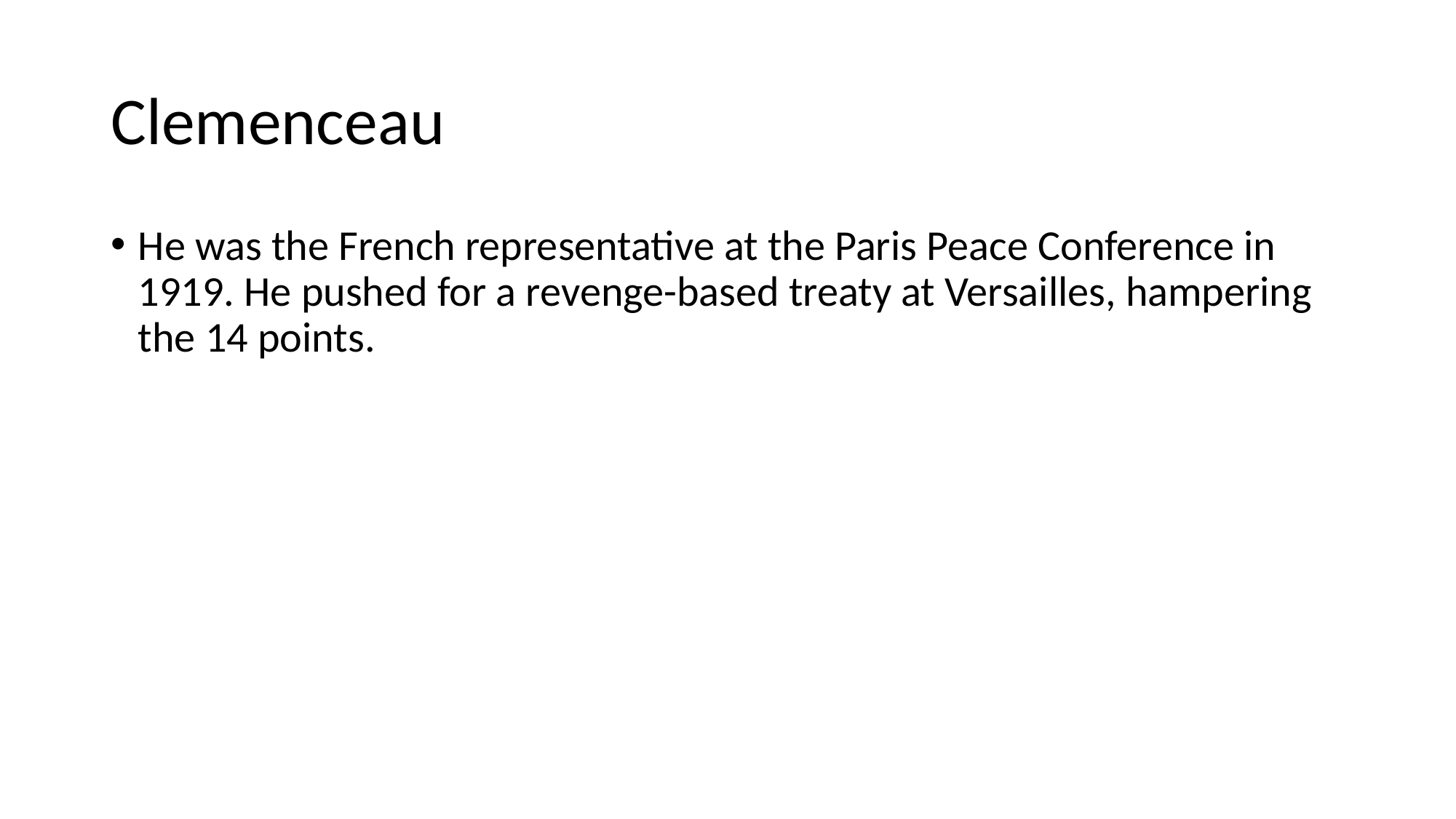

# Clemenceau
He was the French representative at the Paris Peace Conference in 1919. He pushed for a revenge-based treaty at Versailles, hampering the 14 points.